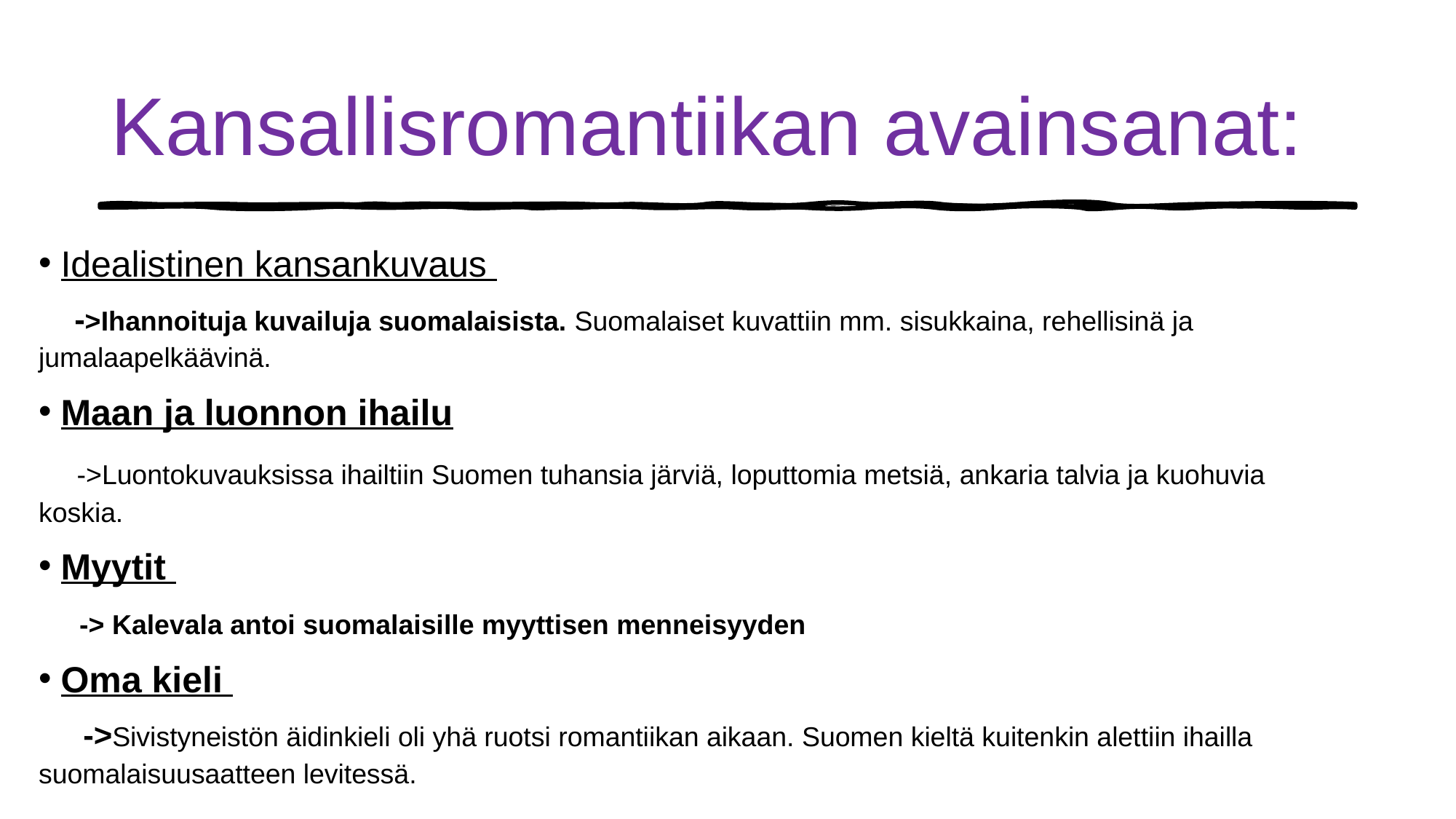

# Kansallisromantiikan avainsanat:
Idealistinen kansankuvaus
    ->Ihannoituja kuvailuja suomalaisista. Suomalaiset kuvattiin mm. sisukkaina, rehellisinä ja jumalaapelkäävinä.
Maan ja luonnon ihailu
    ->Luontokuvauksissa ihailtiin Suomen tuhansia järviä, loputtomia metsiä, ankaria talvia ja kuohuvia koskia.
Myytit
     -> Kalevala antoi suomalaisille myyttisen menneisyyden
Oma kieli
     ->Sivistyneistön äidinkieli oli yhä ruotsi romantiikan aikaan. Suomen kieltä kuitenkin alettiin ihailla suomalaisuusaatteen levitessä.